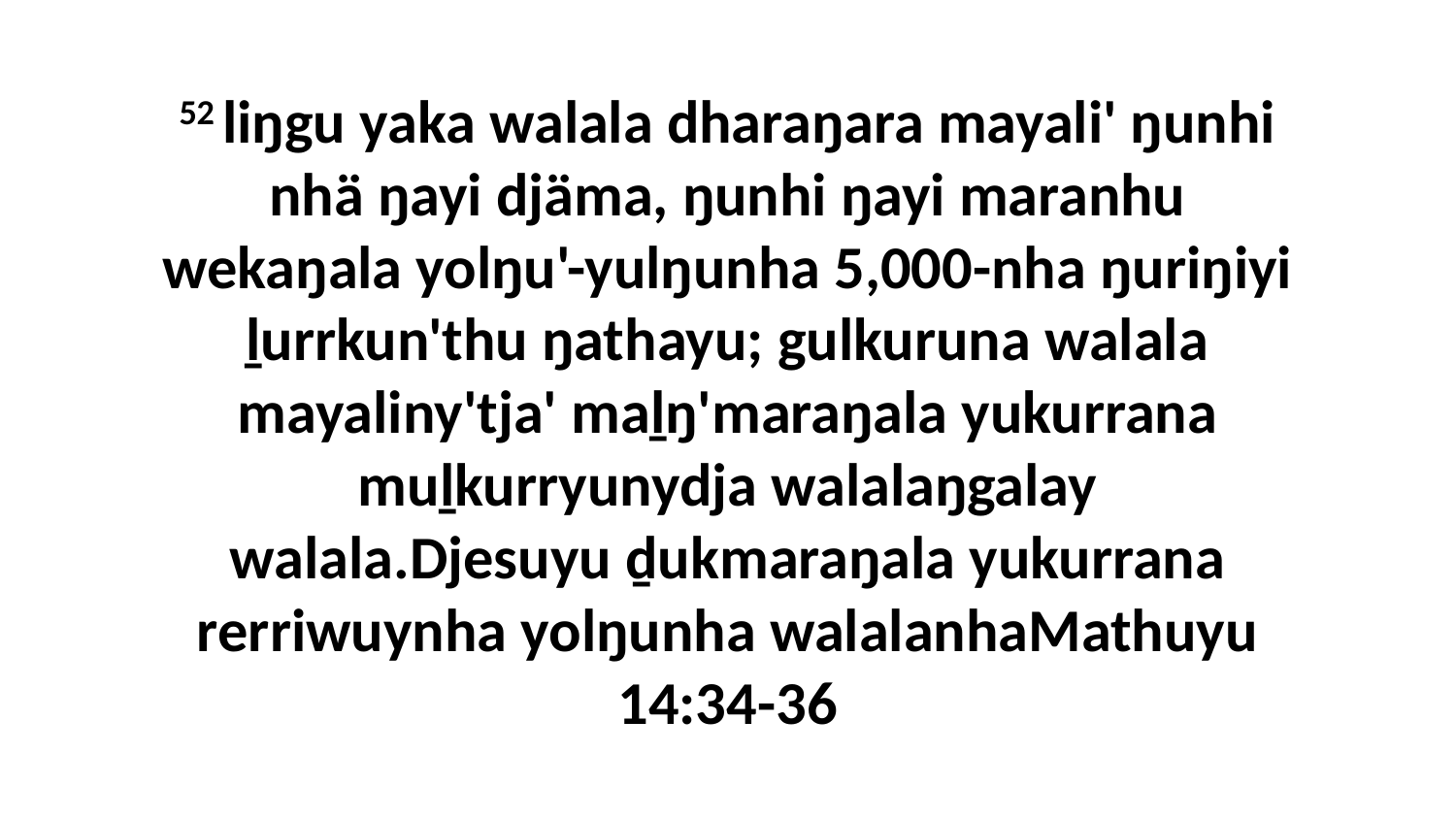

52 liŋgu yaka walala dharaŋara mayali' ŋunhi nhä ŋayi djäma, ŋunhi ŋayi maranhu wekaŋala yolŋu'-yulŋunha 5,000-nha ŋuriŋiyi ḻurrkun'thu ŋathayu; gulkuruna walala mayaliny'tja' maḻŋ'maraŋala yukurrana muḻkurryunydja walalaŋgalay walala.Djesuyu ḏukmaraŋala yukurrana rerriwuynha yolŋunha walalanhaMathuyu 14:34-36